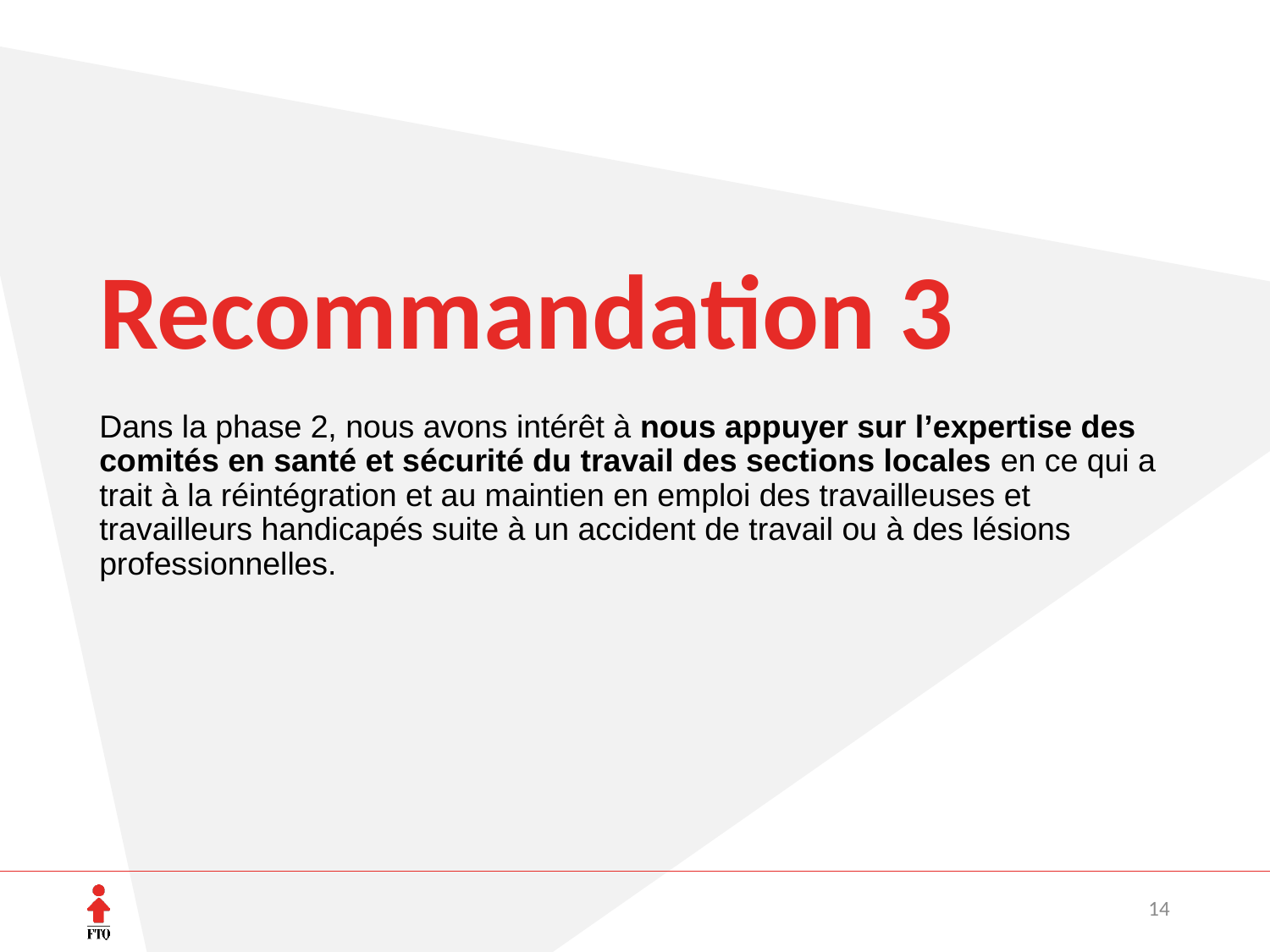

# Recommandation 3
Dans la phase 2, nous avons intérêt à nous appuyer sur l’expertise des comités en santé et sécurité du travail des sections locales en ce qui a trait à la réintégration et au maintien en emploi des travailleuses et travailleurs handicapés suite à un accident de travail ou à des lésions professionnelles.

14